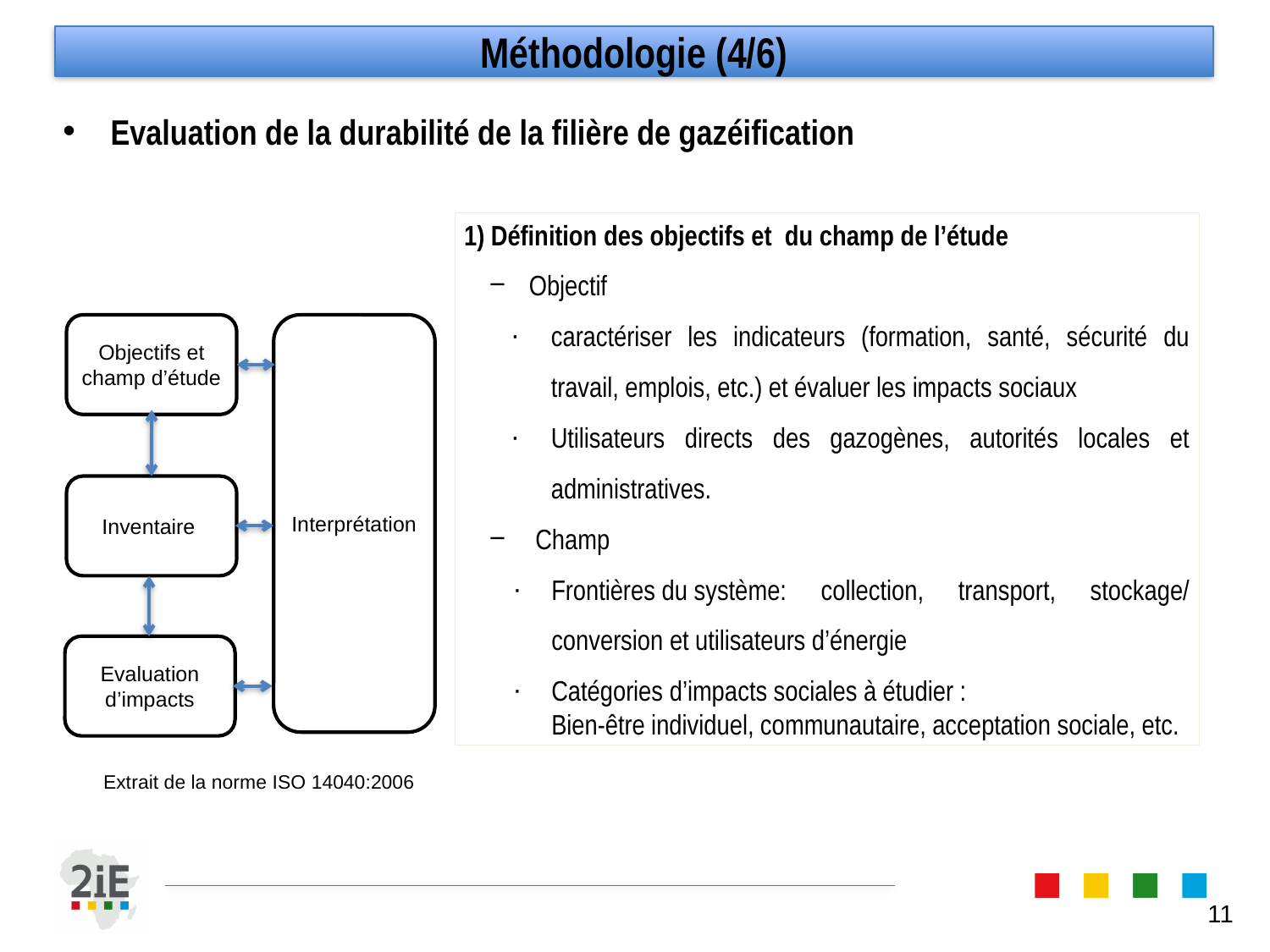

Méthodologie (4/6)
Evaluation de la durabilité de la filière de gazéification
1) Définition des objectifs et  du champ de l’étude
Objectif
caractériser les indicateurs (formation, santé, sécurité du travail, emplois, etc.) et évaluer les impacts sociaux
Utilisateurs directs des gazogènes, autorités locales et administratives.
 Champ
Frontières du système: collection, transport, stockage/ conversion et utilisateurs d’énergie
Catégories d’impacts sociales à étudier :
Bien-être individuel, communautaire, acceptation sociale, etc.
Objectifs et champ d’étude
Interprétation
Inventaire
Evaluation d’impacts
Extrait de la norme ISO 14040:2006
11